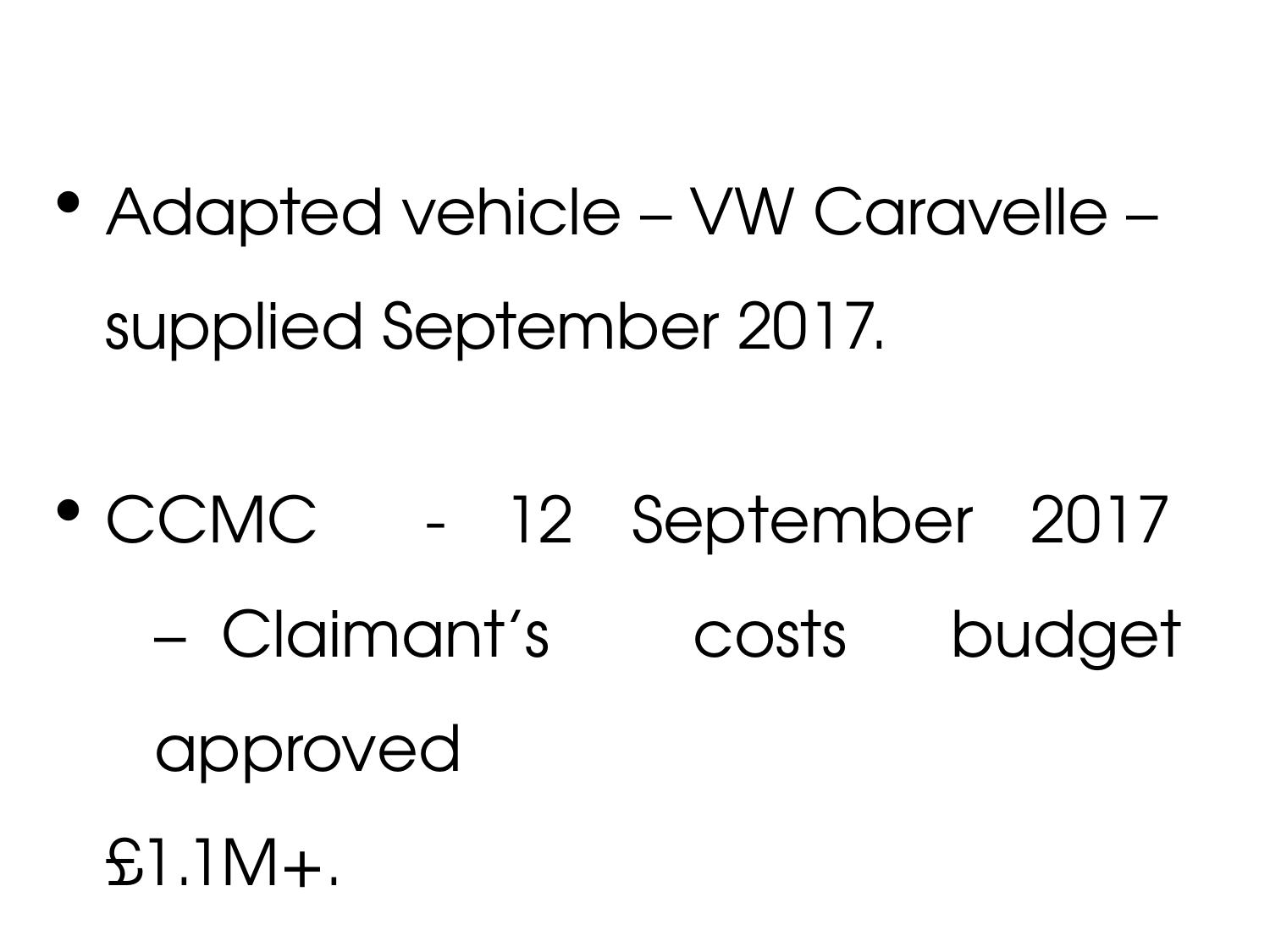

Adapted vehicle – VW Caravelle –  supplied September 2017.

CCMC	-	12	September	2017	–  Claimant’s		costs	budget	approved
£1.1M+.